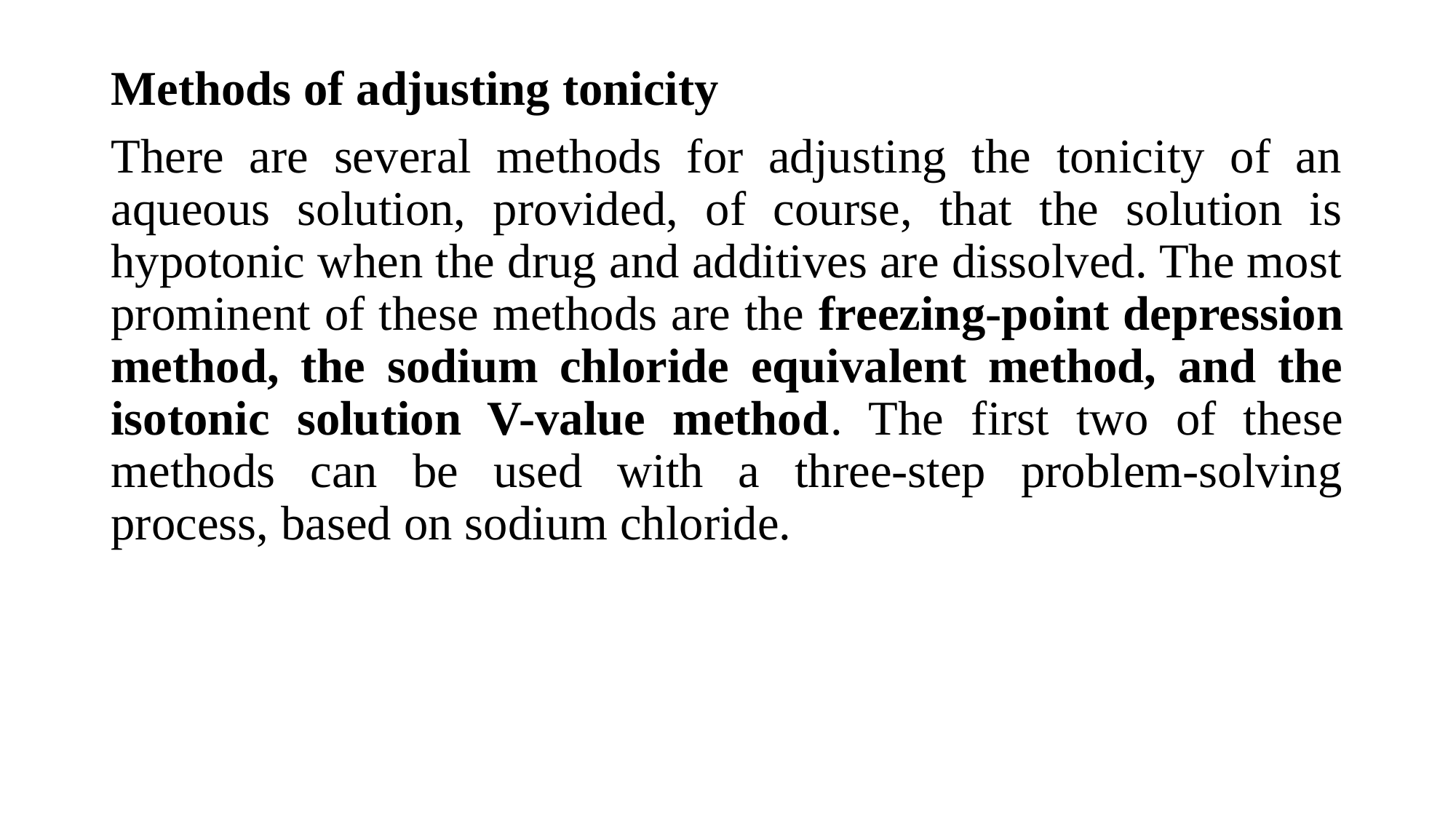

Methods of adjusting tonicity
There are several methods for adjusting the tonicity of an aqueous solution, provided, of course, that the solution is hypotonic when the drug and additives are dissolved. The most prominent of these methods are the freezing-point depression method, the sodium chloride equivalent method, and the isotonic solution V-value method. The first two of these methods can be used with a three-step problem-solving process, based on sodium chloride.